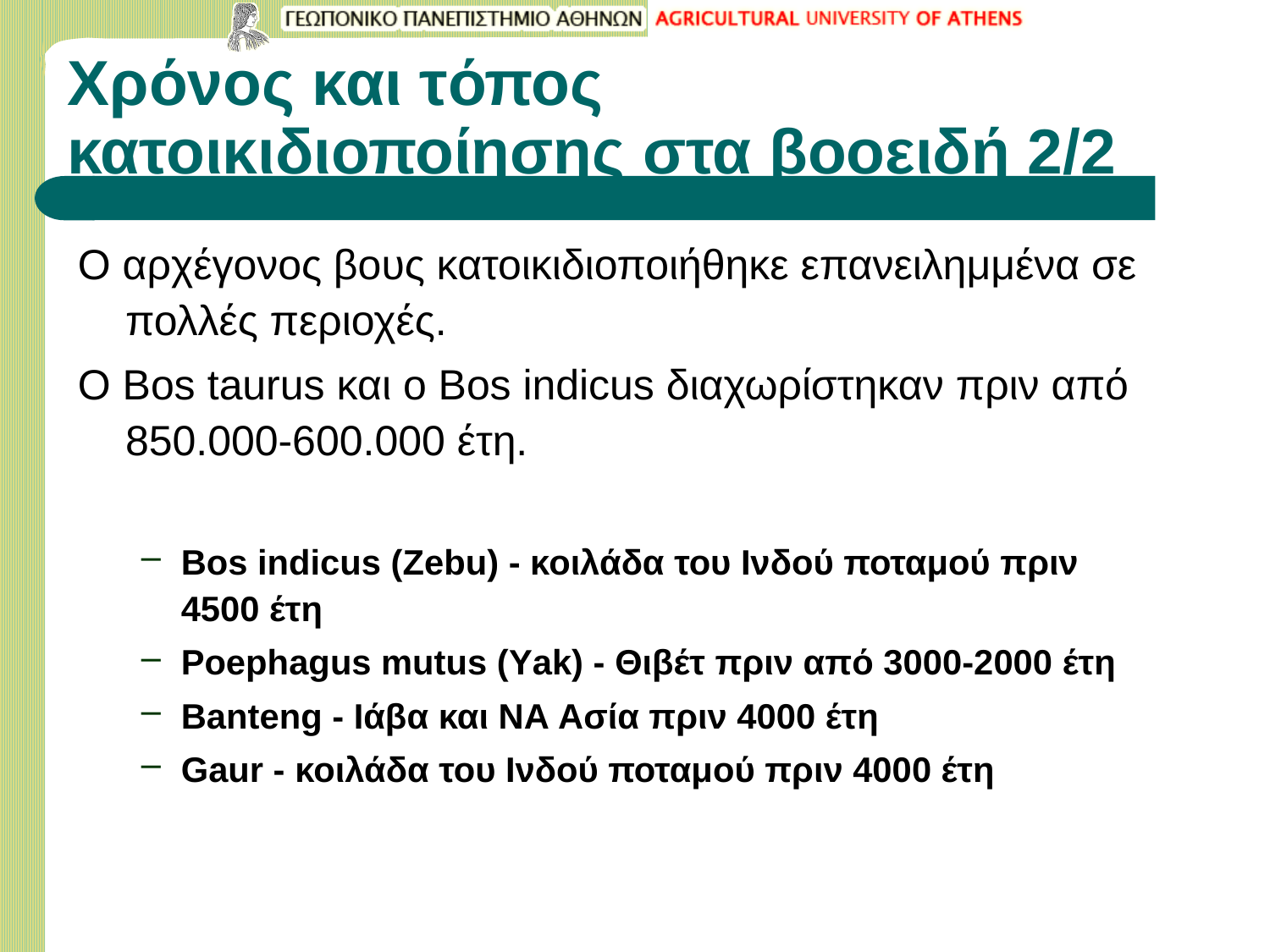

# Χρόνος και τόπος κατοικιδιοποίησης στα βοοειδή 2/2
Ο αρχέγονος βους κατοικιδιοποιήθηκε επανειλημμένα σε πολλές περιοχές.
Ο Bos taurus και ο Bos indicus διαχωρίστηκαν πριν από 850.000-600.000 έτη.

Βos indicus (Zebu) - κοιλάδα του Ινδού ποταμού πριν 4500 έτη
Poephagus mutus (Υak) - Θιβέτ πριν από 3000-2000 έτη
Banteng - Ιάβα και ΝΑ Ασία πριν 4000 έτη
Gaur - κοιλάδα του Ινδού ποταμού πριν 4000 έτη